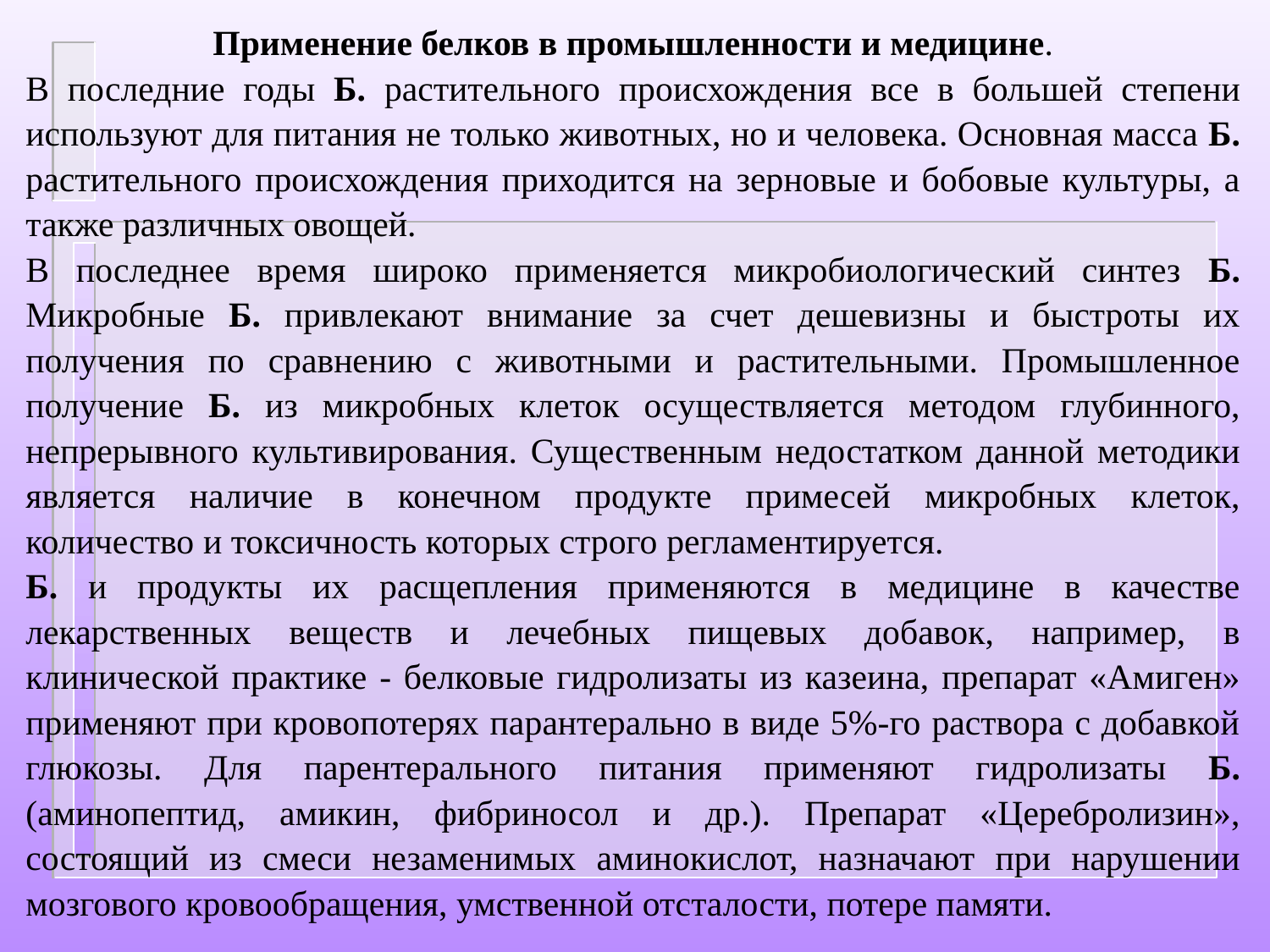

Применение белков в промышленности и медицине.
В последние годы Б. растительного происхождения все в большей степени используют для питания не только животных, но и человека. Основная масса Б. растительного происхождения приходится на зерновые и бобовые культуры, а также различных овощей.
В последнее время широко применяется микробиологический синтез Б. Микробные Б. привлекают внимание за счет дешевизны и быстроты их получения по сравнению с животными и растительными. Промышленное получение Б. из микробных клеток осуществляется методом глубинного, непрерывного культивирования. Существенным недостатком данной методики является наличие в конечном продукте примесей микробных клеток, количество и токсичность которых строго регламентируется.
Б. и продукты их расщепления применяются в медицине в качестве лекарственных веществ и лечебных пищевых добавок, например, в клинической практике - белковые гидролизаты из казеина, препарат «Амиген» применяют при кровопотерях парантерально в виде 5%-го раствора с добавкой глюкозы. Для парентерального питания применяют гидролизаты Б. (аминопептид, амикин, фибриносол и др.). Препарат «Церебролизин», состоящий из смеси незаменимых аминокислот, назначают при нарушении мозгового кровообращения, умственной отсталости, потере памяти.